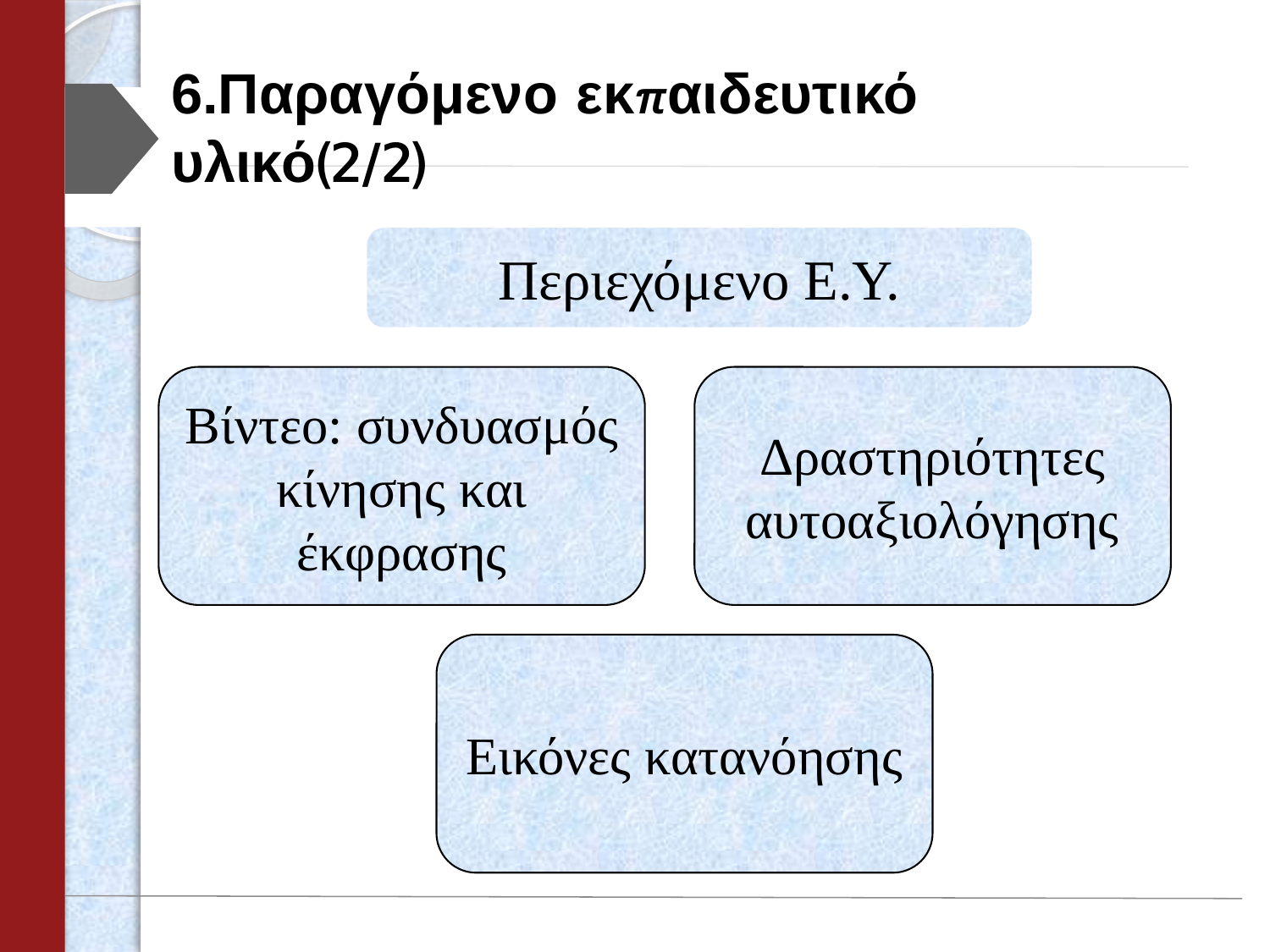

# 6.Παραγόμενο εκπαιδευτικό υλικό(2/2)
Περιεχόμενο Ε.Υ.
Βίντεο: συνδυασμός κίνησης και έκφρασης
Δραστηριότητες αυτοαξιολόγησης
Εικόνες κατανόησης